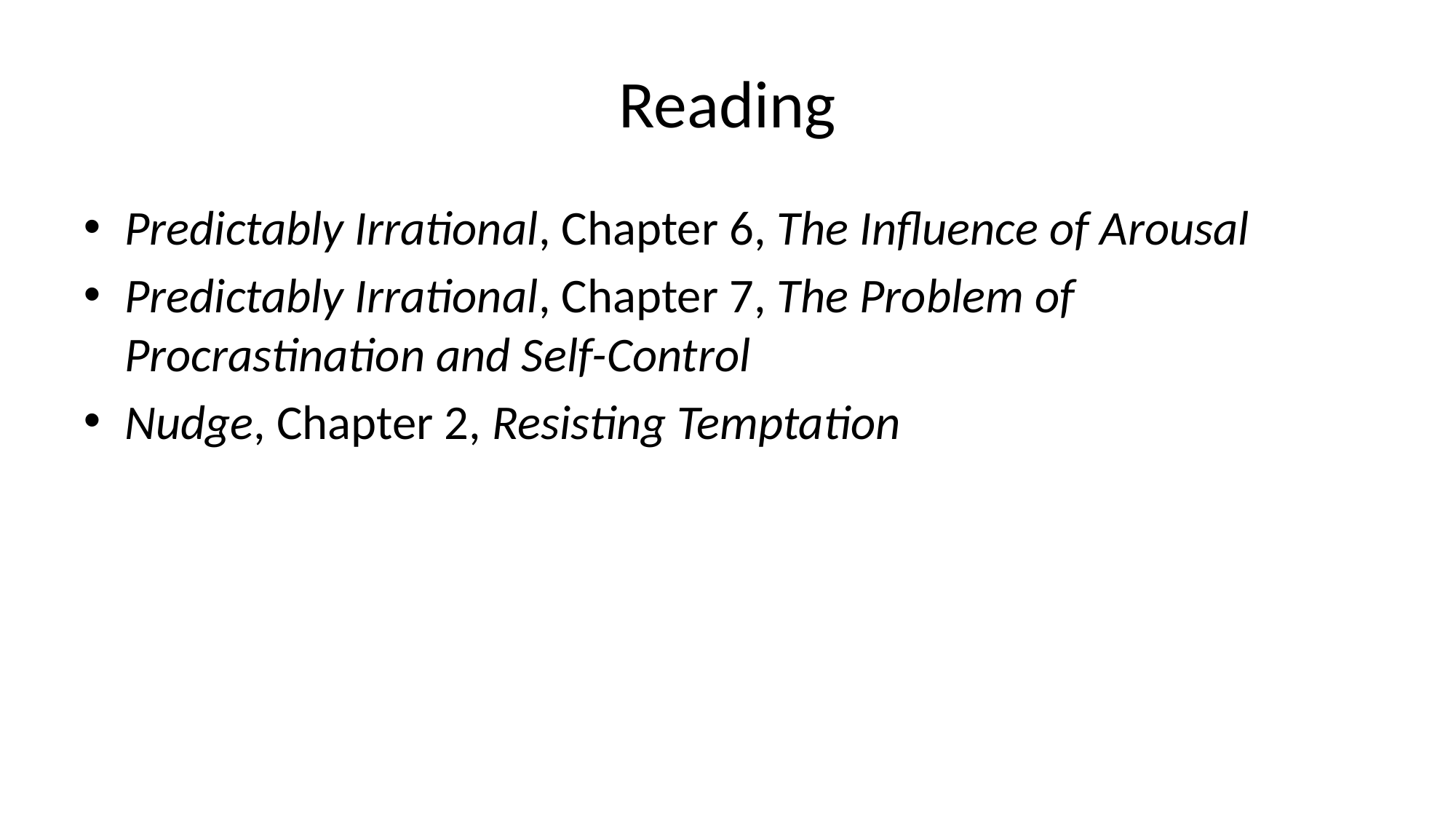

# Reading
Predictably Irrational, Chapter 6, The Influence of Arousal
Predictably Irrational, Chapter 7, The Problem of Procrastination and Self-Control
Nudge, Chapter 2, Resisting Temptation